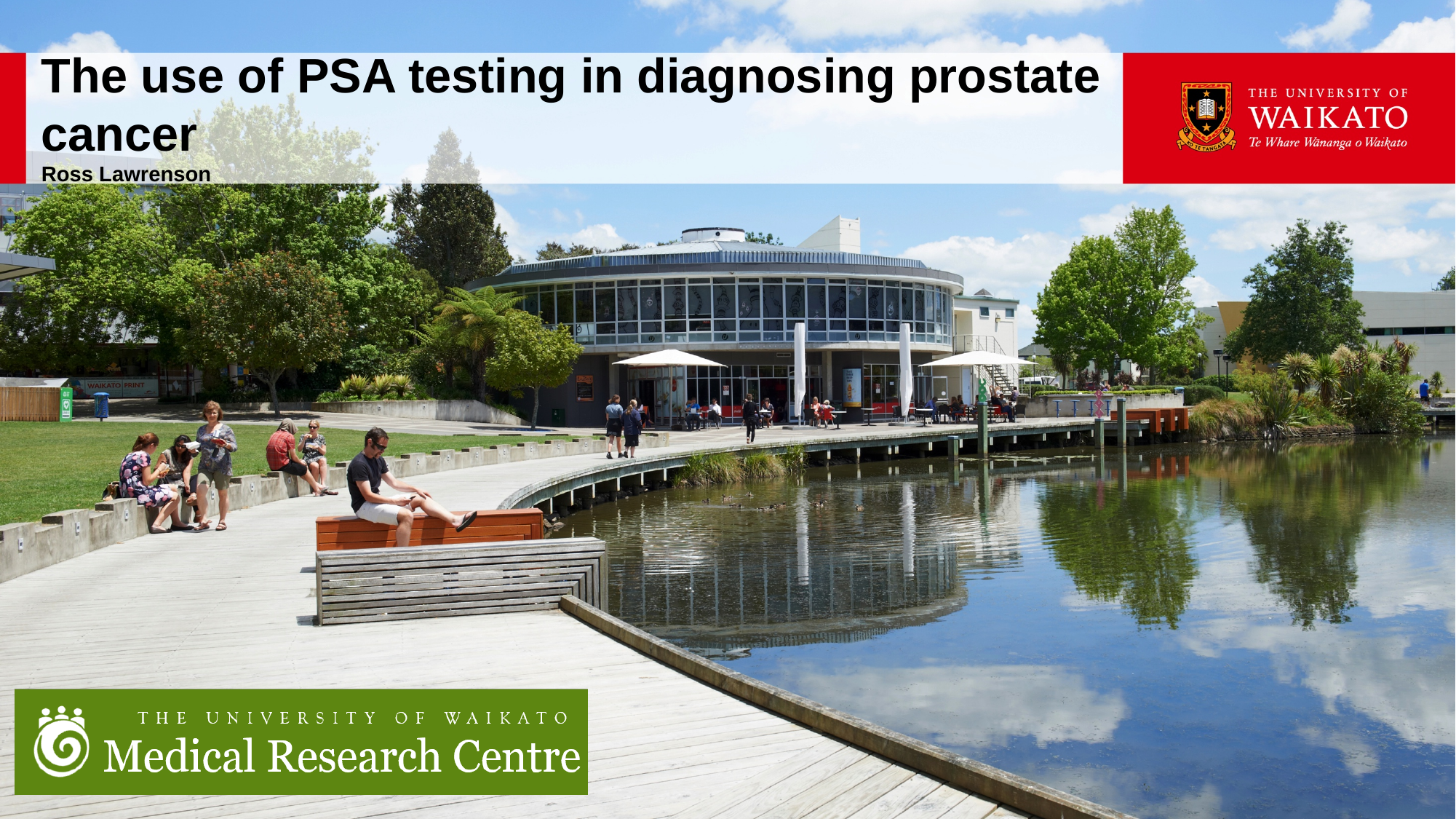

# The use of PSA testing in diagnosing prostate cancer Ross Lawrenson